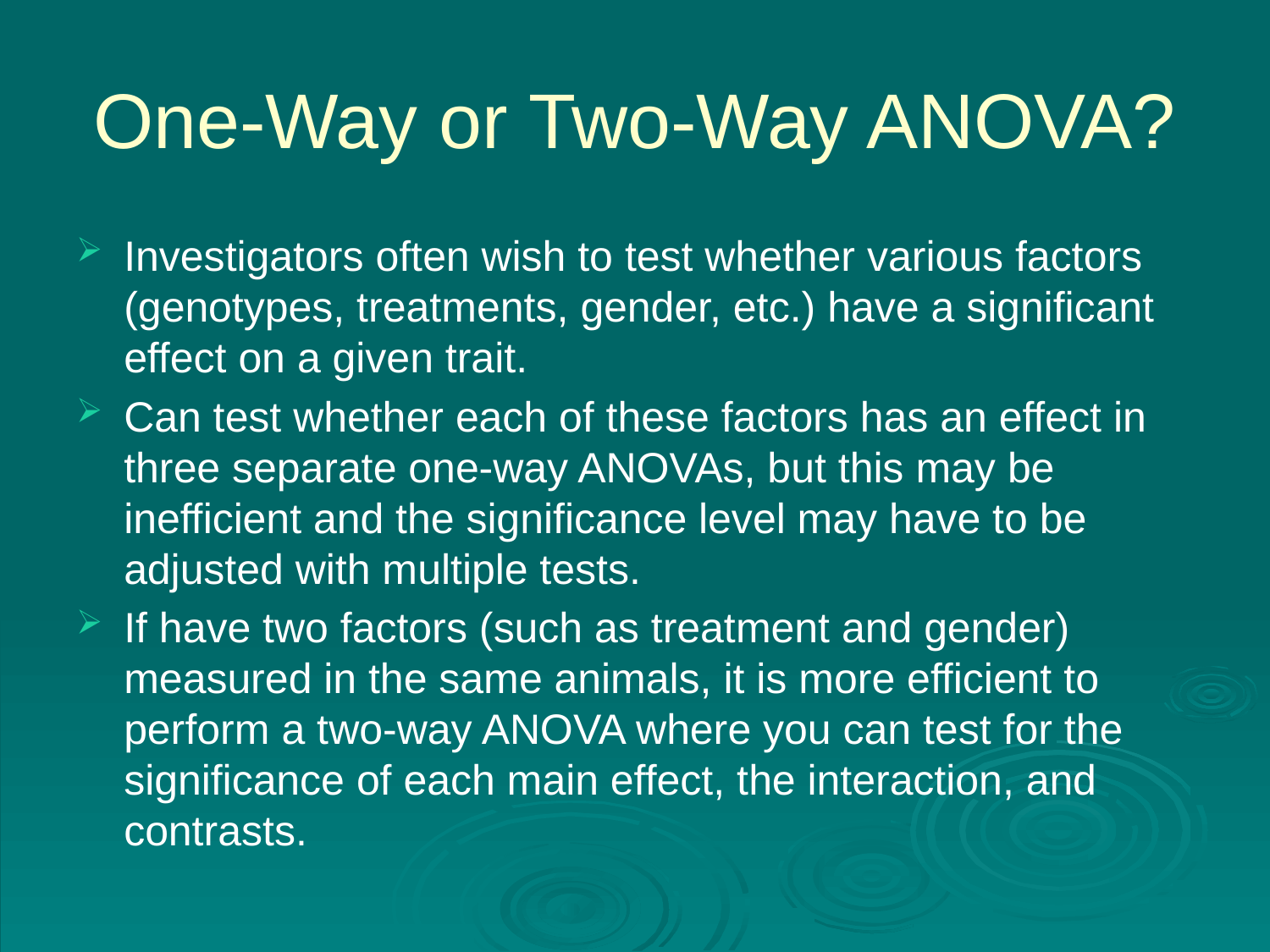

# One-Way or Two-Way ANOVA?
Investigators often wish to test whether various factors (genotypes, treatments, gender, etc.) have a significant effect on a given trait.
Can test whether each of these factors has an effect in three separate one-way ANOVAs, but this may be inefficient and the significance level may have to be adjusted with multiple tests.
If have two factors (such as treatment and gender) measured in the same animals, it is more efficient to perform a two-way ANOVA where you can test for the significance of each main effect, the interaction, and contrasts.